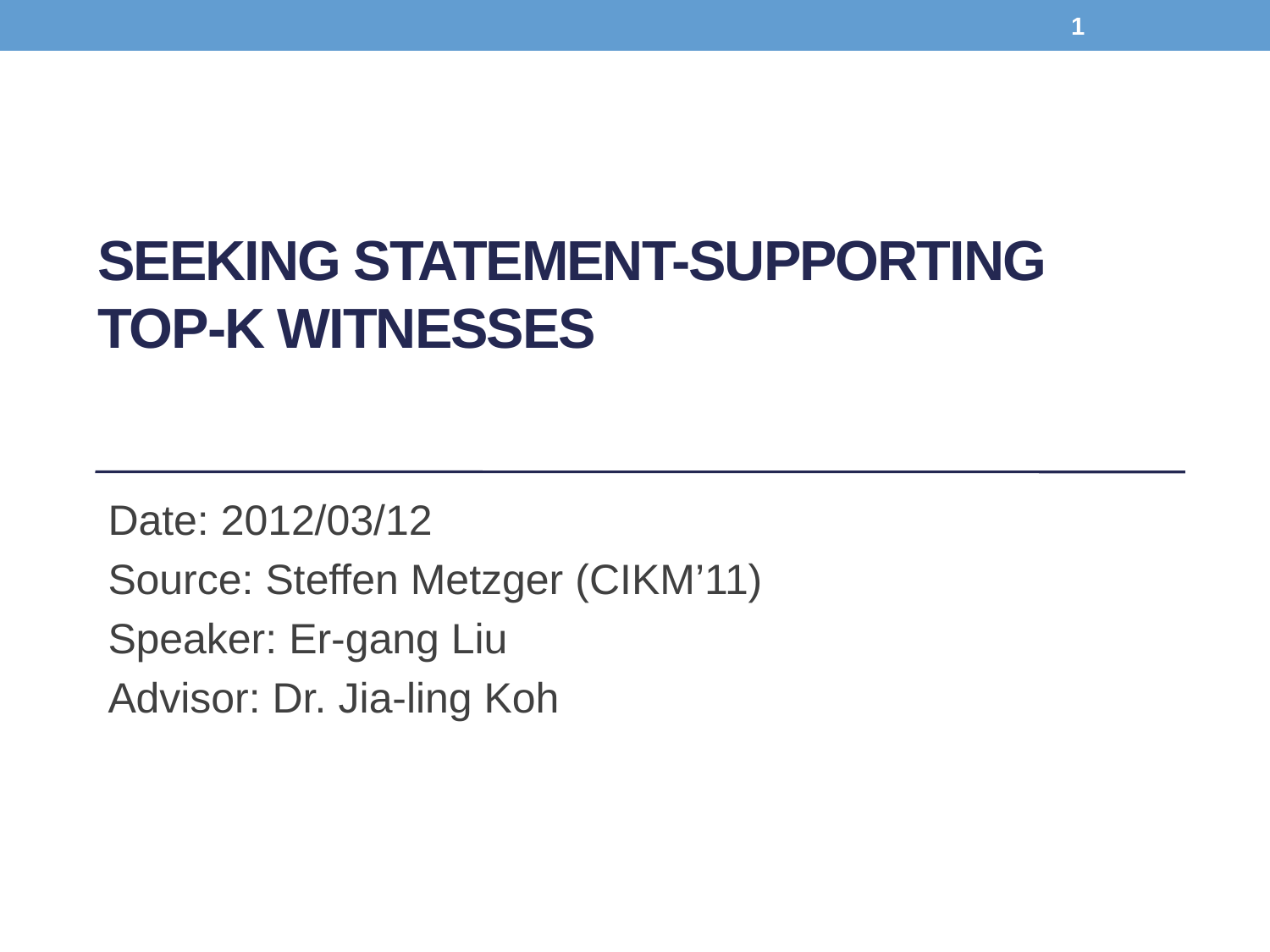

1
# Seeking Statement-Supporting top-K Witnesses
Date: 2012/03/12
Source: Steffen Metzger (CIKM’11)
Speaker: Er-gang Liu
Advisor: Dr. Jia-ling Koh